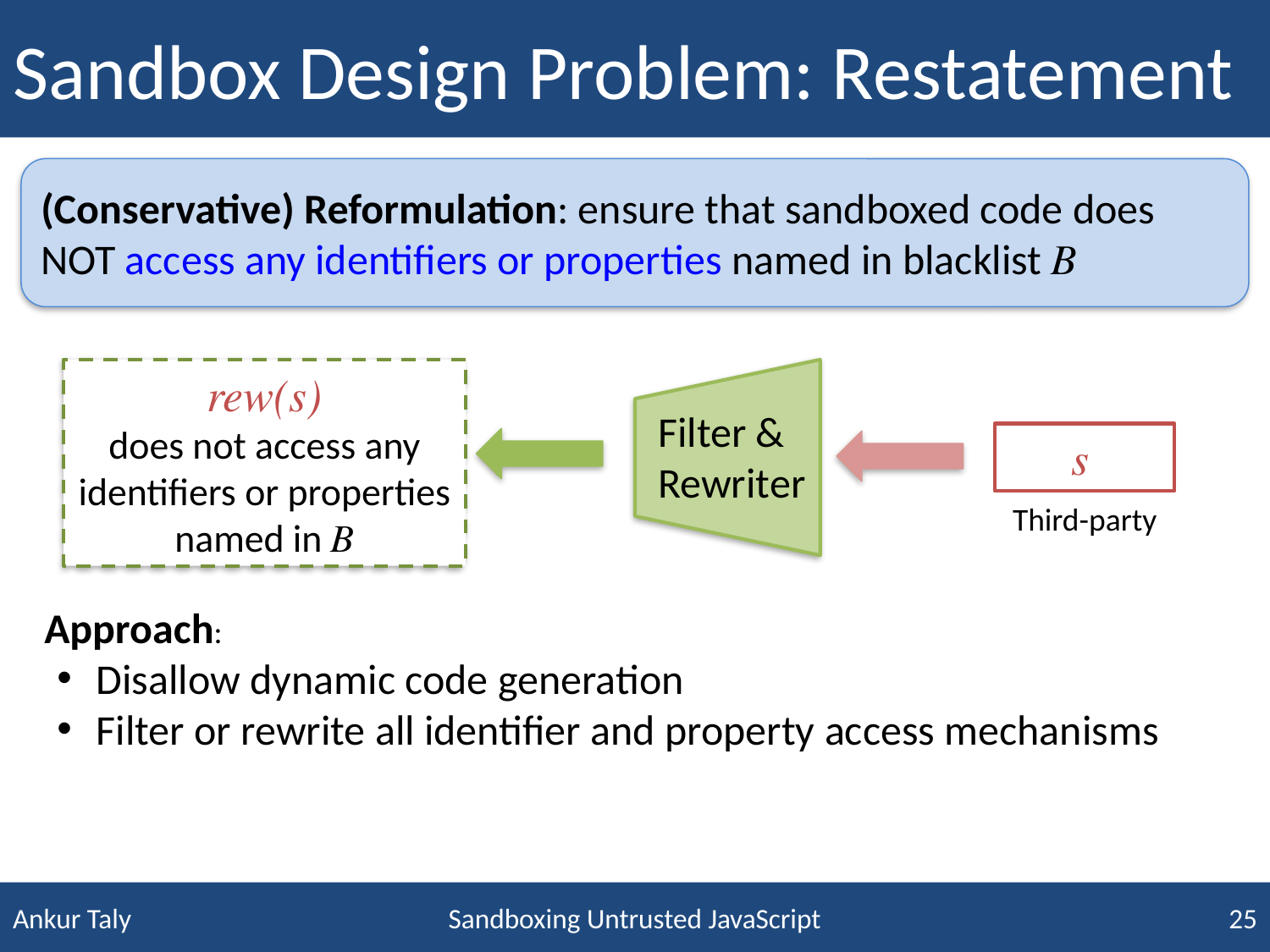

# Sandbox Design Problem: Restatement
(Conservative) Reformulation: ensure that sandboxed code does NOT access any identifiers or properties named in blacklist B
rew(s)
does not access any identifiers or properties named in B

Filter & Rewriter
s

Third-party
Approach:
Disallow dynamic code generation
Filter or rewrite all identifier and property access mechanisms
Sandboxing Untrusted JavaScript
25